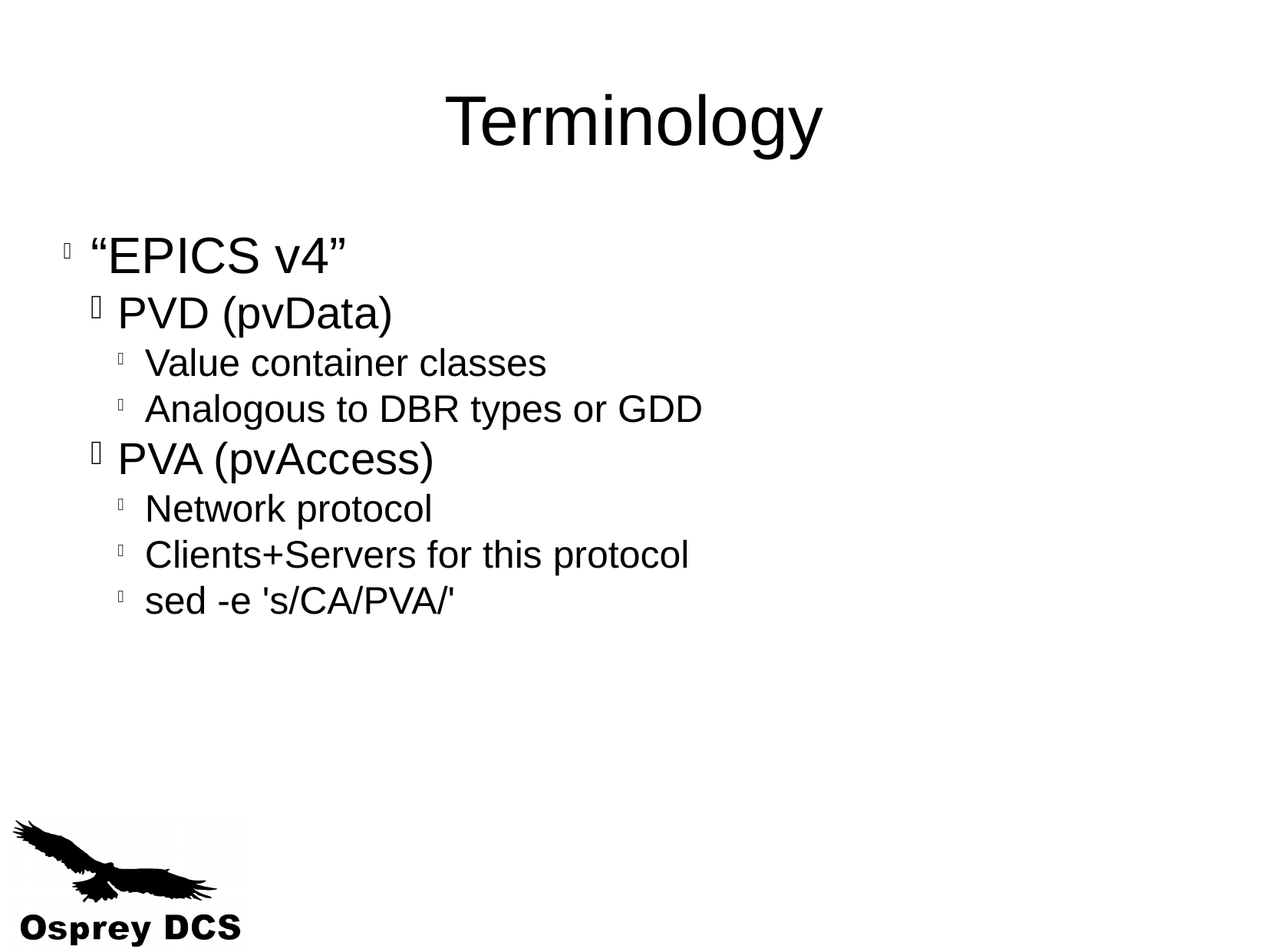

Terminology
“EPICS v4”
PVD (pvData)
Value container classes
Analogous to DBR types or GDD
PVA (pvAccess)
Network protocol
Clients+Servers for this protocol
sed -e 's/CA/PVA/'